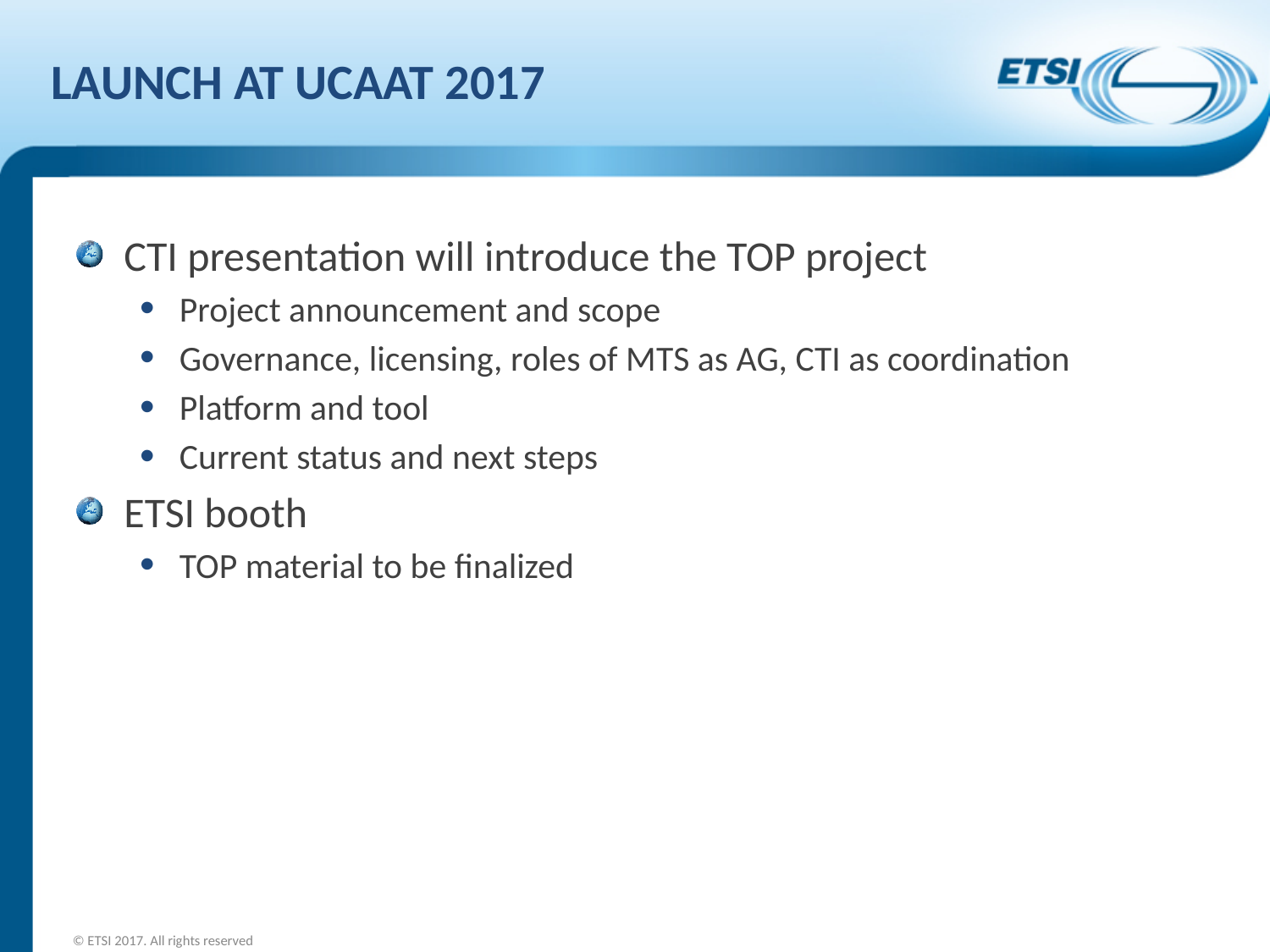

# LAUNCH AT UCAAT 2017
CTI presentation will introduce the TOP project
Project announcement and scope
Governance, licensing, roles of MTS as AG, CTI as coordination
Platform and tool
Current status and next steps
ETSI booth
TOP material to be finalized
© ETSI 2017. All rights reserved